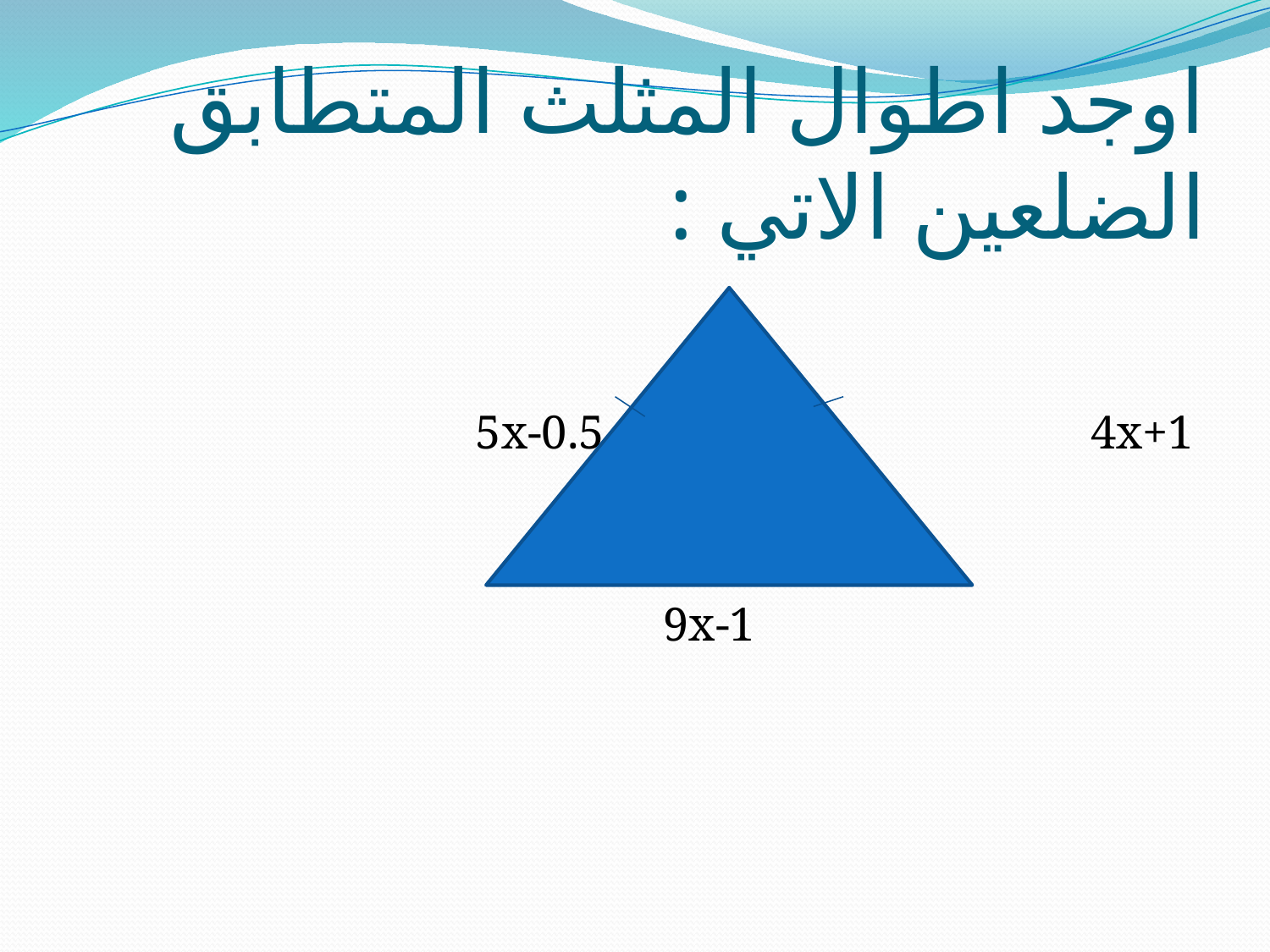

# اوجد اطوال المثلث المتطابق الضلعين الاتي :

5x-0.5                                         4x+1

                                     9x-1